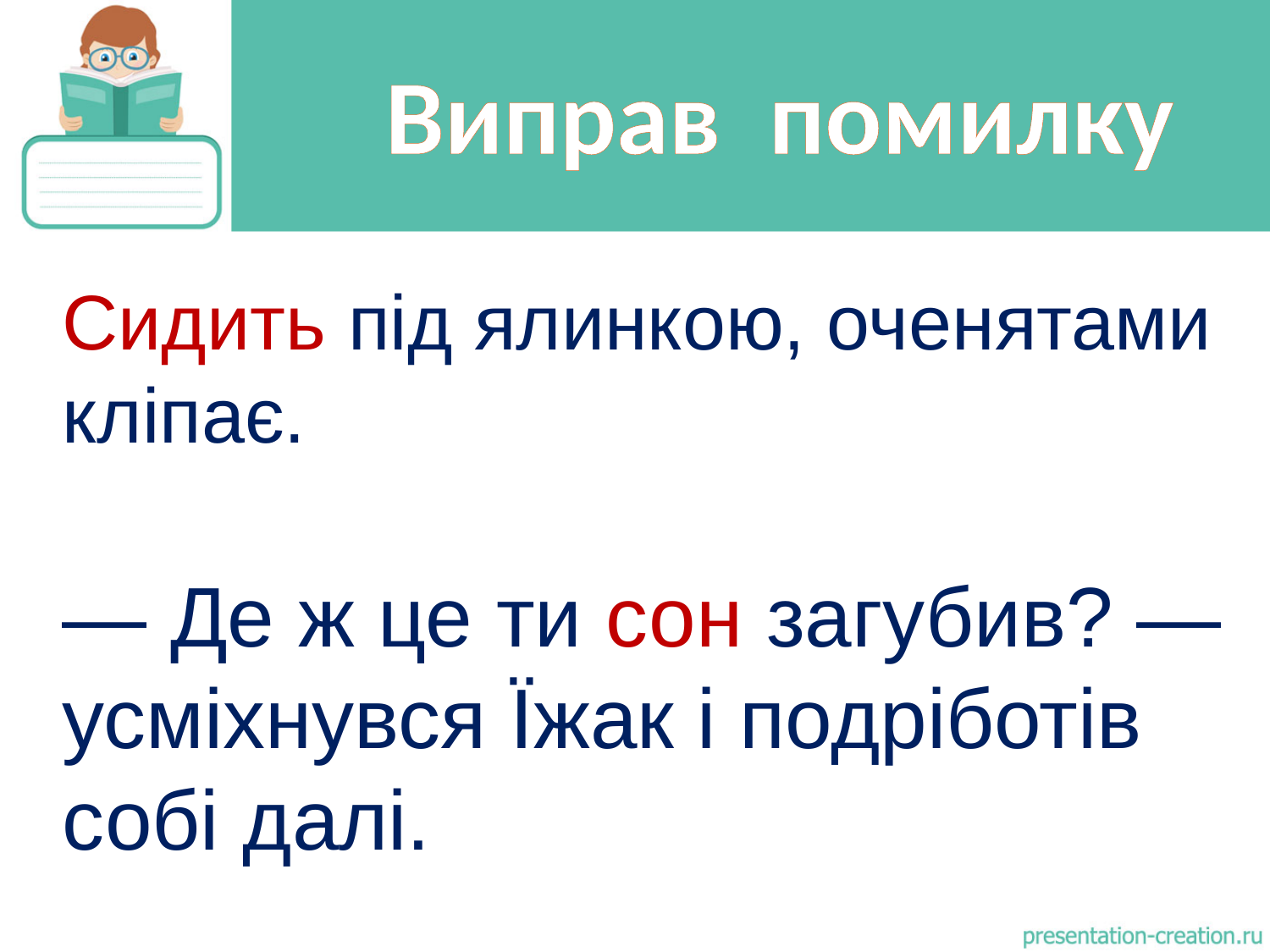

# Виправ  помилку
Сидить під ялинкою, оченятами кліпає.
— Де ж це ти сон загубив? — усміхнувся Їжак і подріботів собі далі.